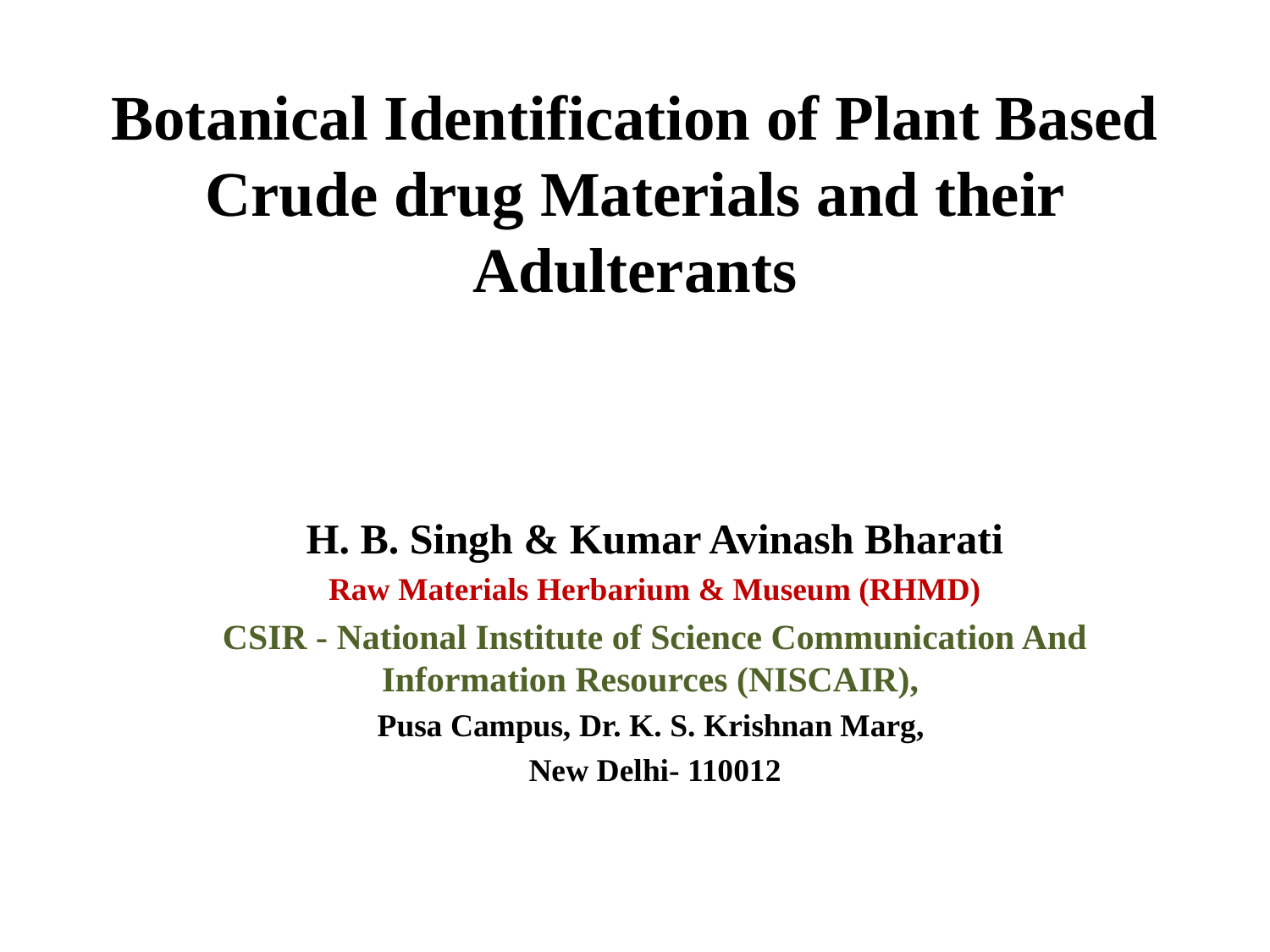

# Botanical Identification of Plant Based Crude drug Materials and their Adulterants

H. B. Singh & Kumar Avinash Bharati
Raw Materials Herbarium & Museum (RHMD)
CSIR - National Institute of Science Communication And Information Resources (NISCAIR),
Pusa Campus, Dr. K. S. Krishnan Marg,
New Delhi- 110012